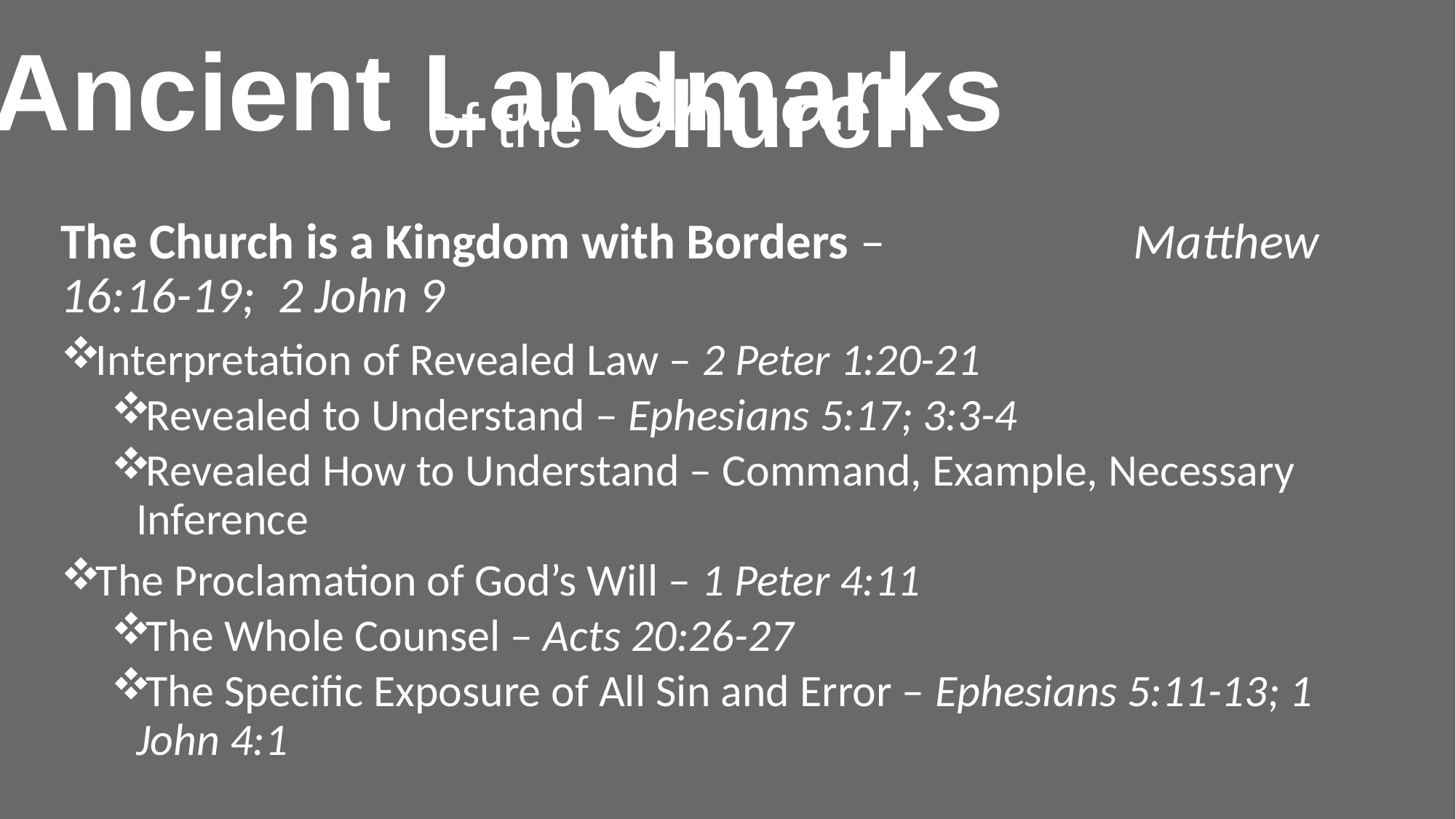

Ancient Landmarks
# of the Church
The Church is a Kingdom with Borders –                      Matthew 16:16-19;  2 John 9
Interpretation of Revealed Law – 2 Peter 1:20-21
Revealed to Understand – Ephesians 5:17; 3:3-4
Revealed How to Understand – Command, Example, Necessary Inference
The Proclamation of God’s Will – 1 Peter 4:11
The Whole Counsel – Acts 20:26-27
The Specific Exposure of All Sin and Error – Ephesians 5:11-13; 1 John 4:1